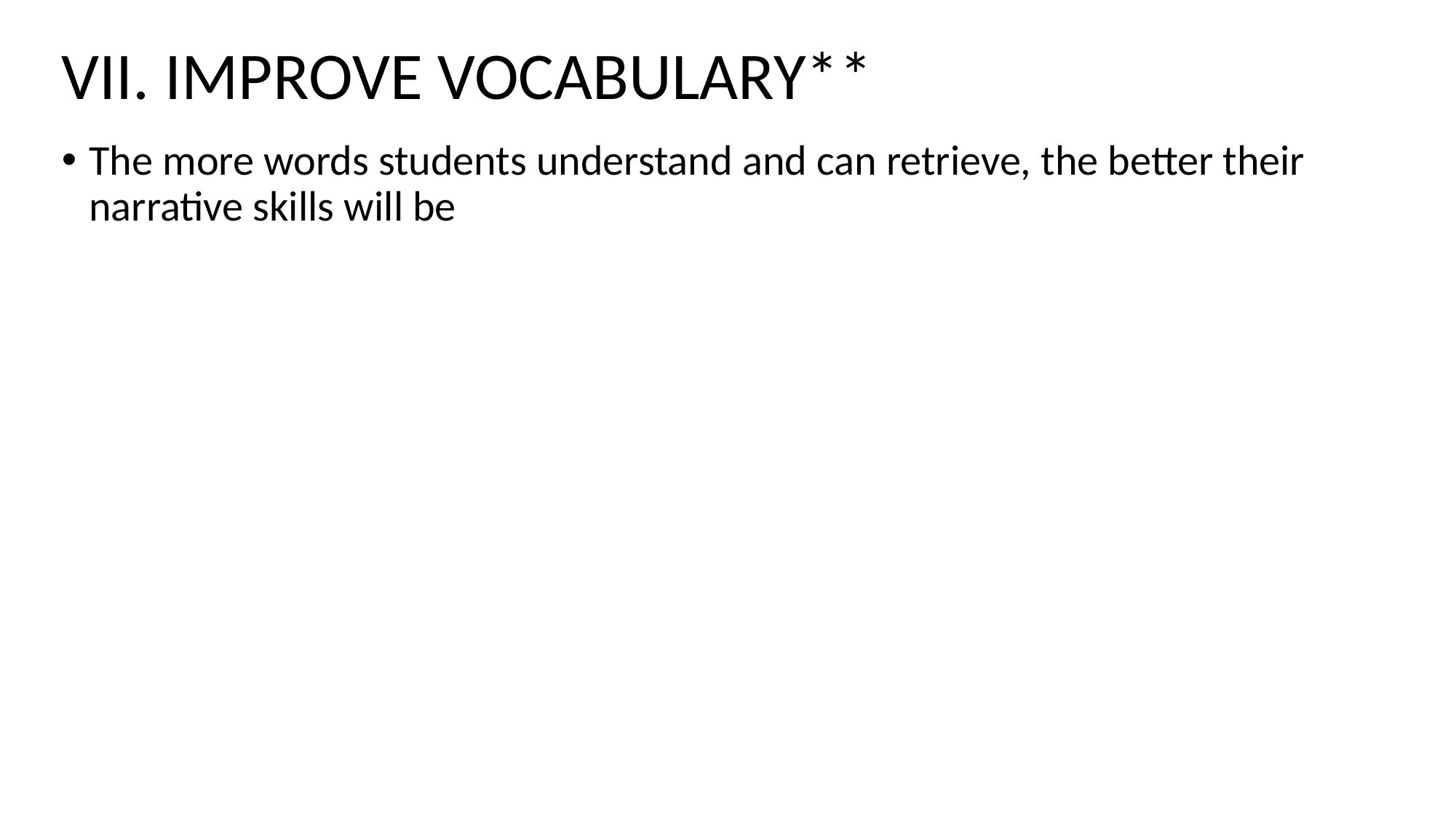

# VII. IMPROVE VOCABULARY**
The more words students understand and can retrieve, the better their narrative skills will be